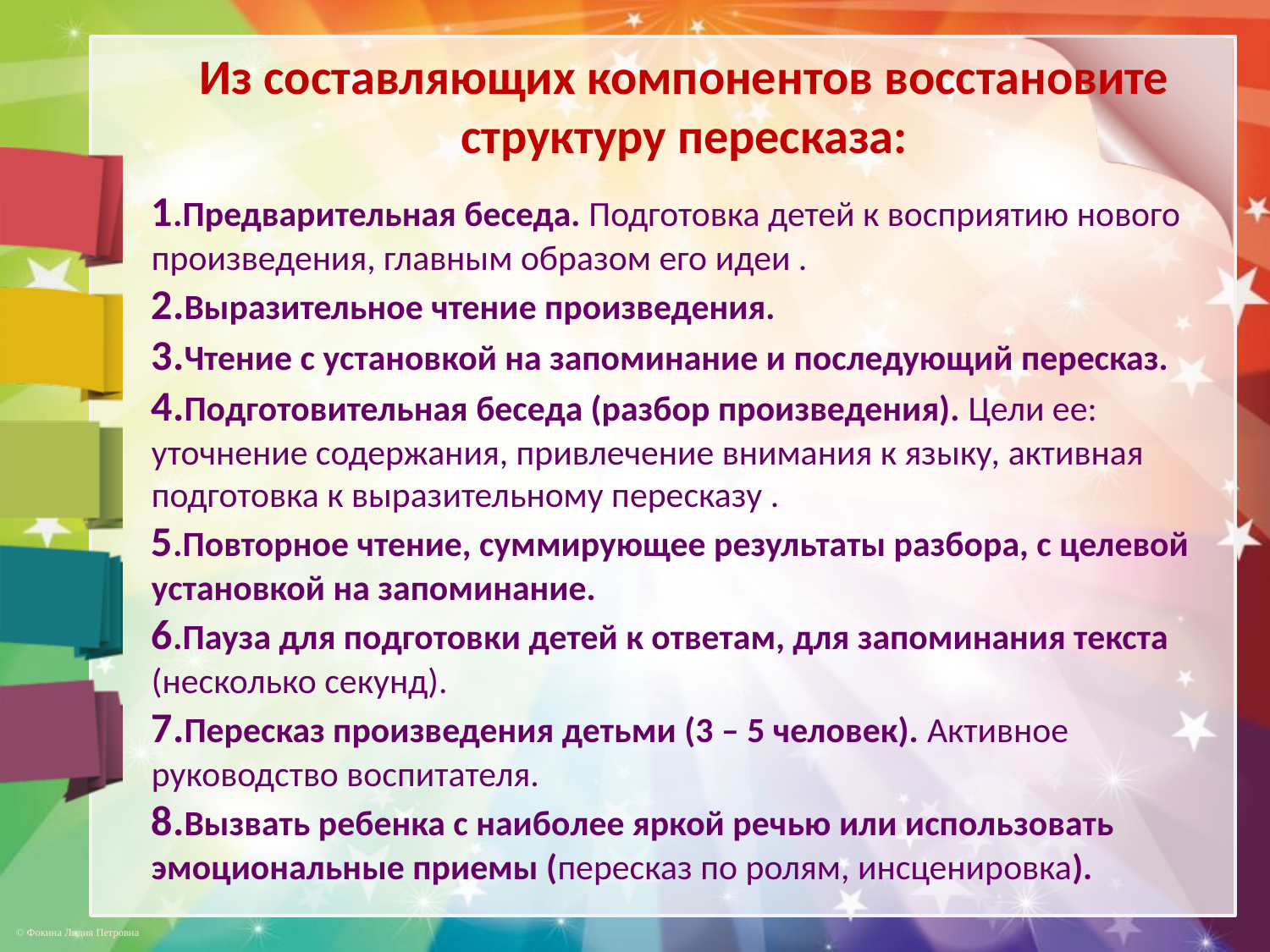

Из составляющих компонентов восстановите
структуру пересказа:

1.Предварительная беседа. Подготовка детей к восприятию нового произведения, главным образом его идеи .
2.Выразительное чтение произведения.
3.Чтение с установкой на запоминание и последующий пересказ.
4.Подготовительная беседа (разбор произведения). Цели ее: уточнение содержания, привлечение внимания к языку, активная подготовка к выразительному пересказу .
5.Повторное чтение, суммирующее результаты разбора, с целевой установкой на запоминание.
6.Пауза для подготовки детей к ответам, для запоминания текста (несколько секунд).
7.Пересказ произведения детьми (3 – 5 человек). Активное руководство воспитателя.
8.Вызвать ребенка с наиболее яркой речью или использовать эмоциональные приемы (пересказ по ролям, инсценировка).